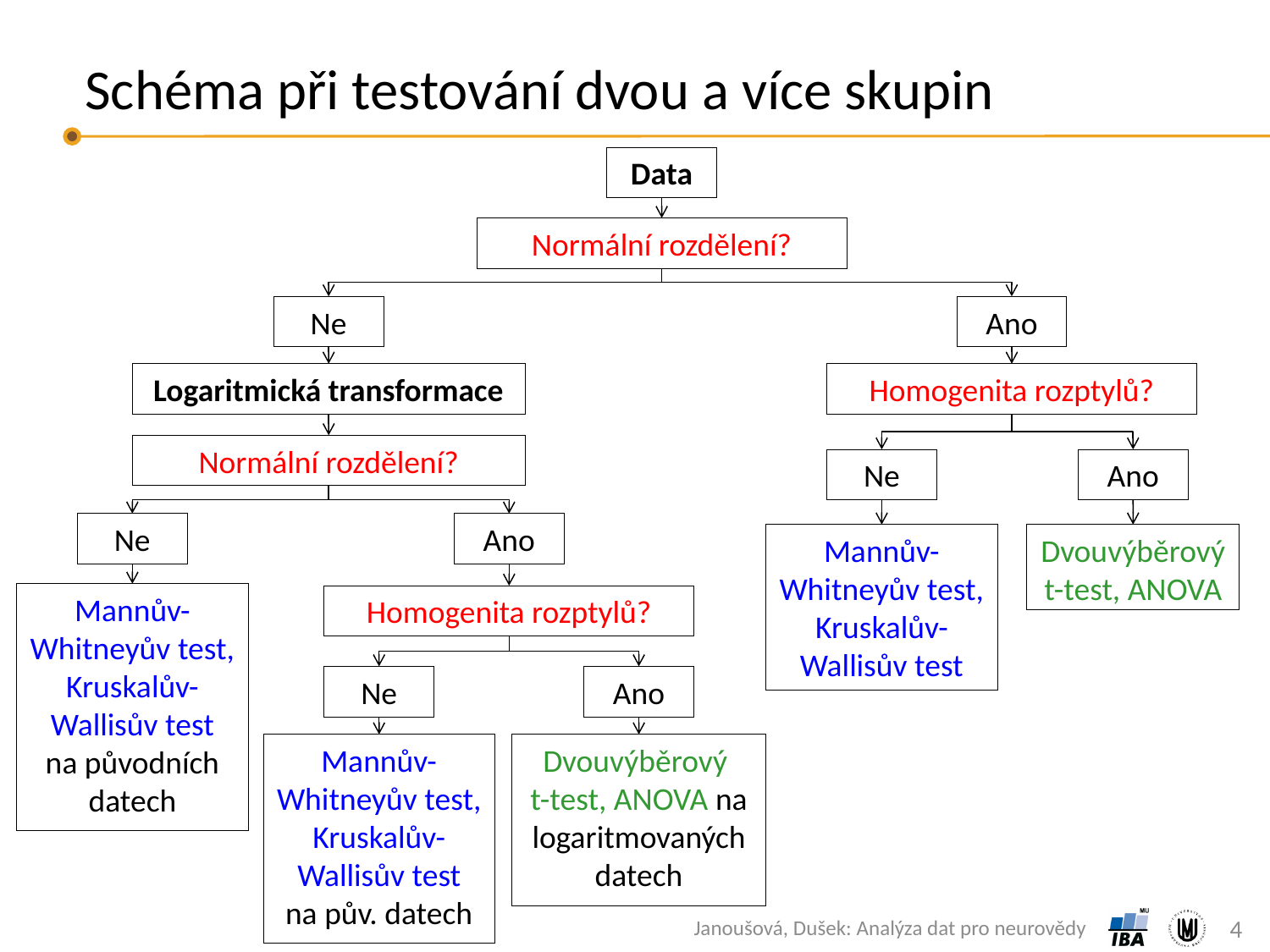

# Schéma při testování dvou a více skupin
Data
Normální rozdělení?
Ne
Ano
Logaritmická transformace
Homogenita rozptylů?
Normální rozdělení?
Ne
Ano
Ne
Ano
Mannův-Whitneyův test, Kruskalův-Wallisův test
Dvouvýběrový t-test, ANOVA
Mannův-Whitneyův test, Kruskalův-Wallisův test
na původních datech
Homogenita rozptylů?
Ne
Ano
Mannův-Whitneyův test, Kruskalův-Wallisův test
na pův. datech
Dvouvýběrový
t-test, ANOVA na logaritmovaných datech
Janoušová, Dušek: Analýza dat pro neurovědy
4